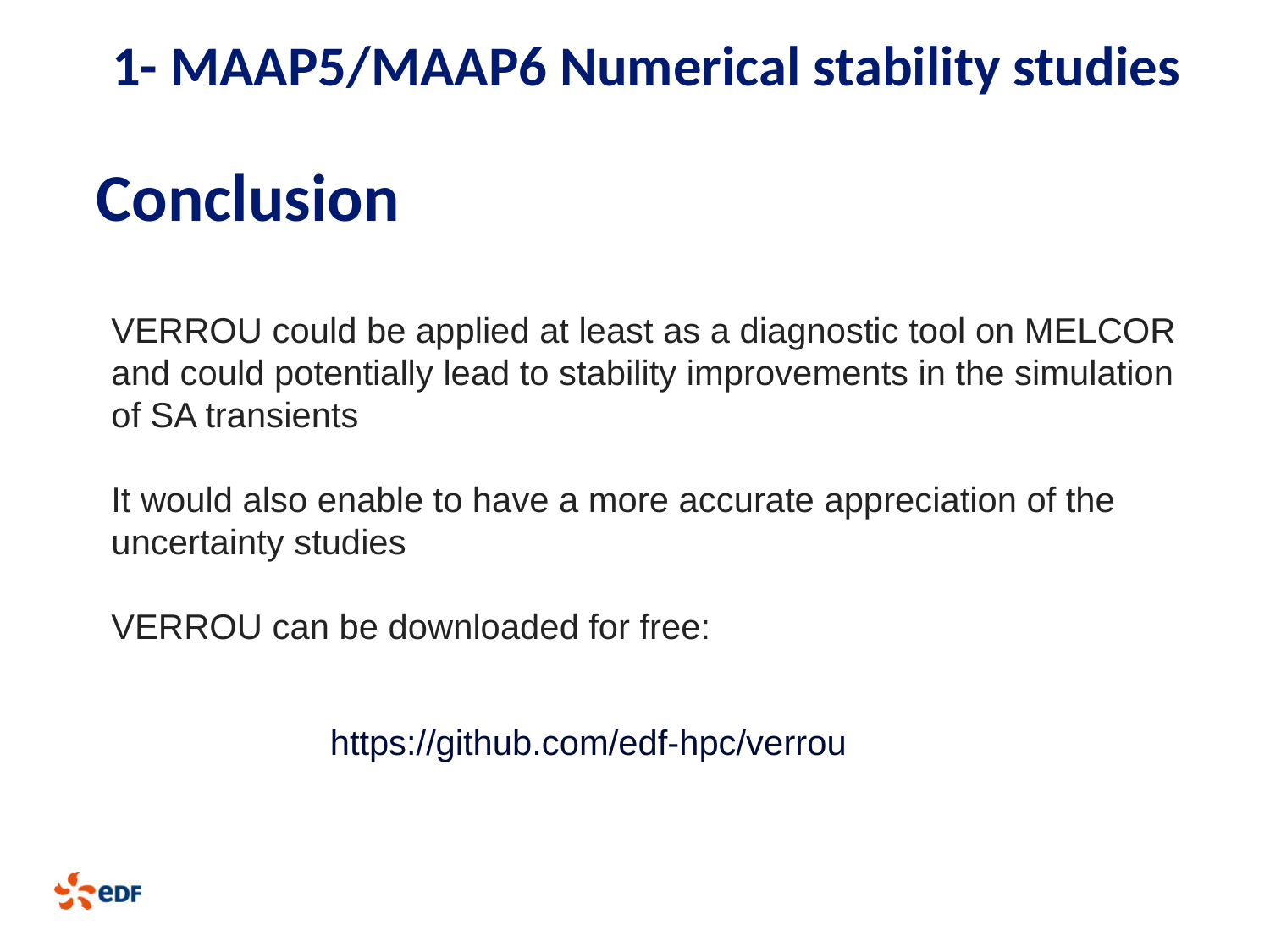

1- MAAP5/MAAP6 Numerical stability studies
Conclusion
VERROU could be applied at least as a diagnostic tool on MELCOR and could potentially lead to stability improvements in the simulation of SA transients

It would also enable to have a more accurate appreciation of the uncertainty studies

VERROU can be downloaded for free:

https://github.com/edf-hpc/verrou